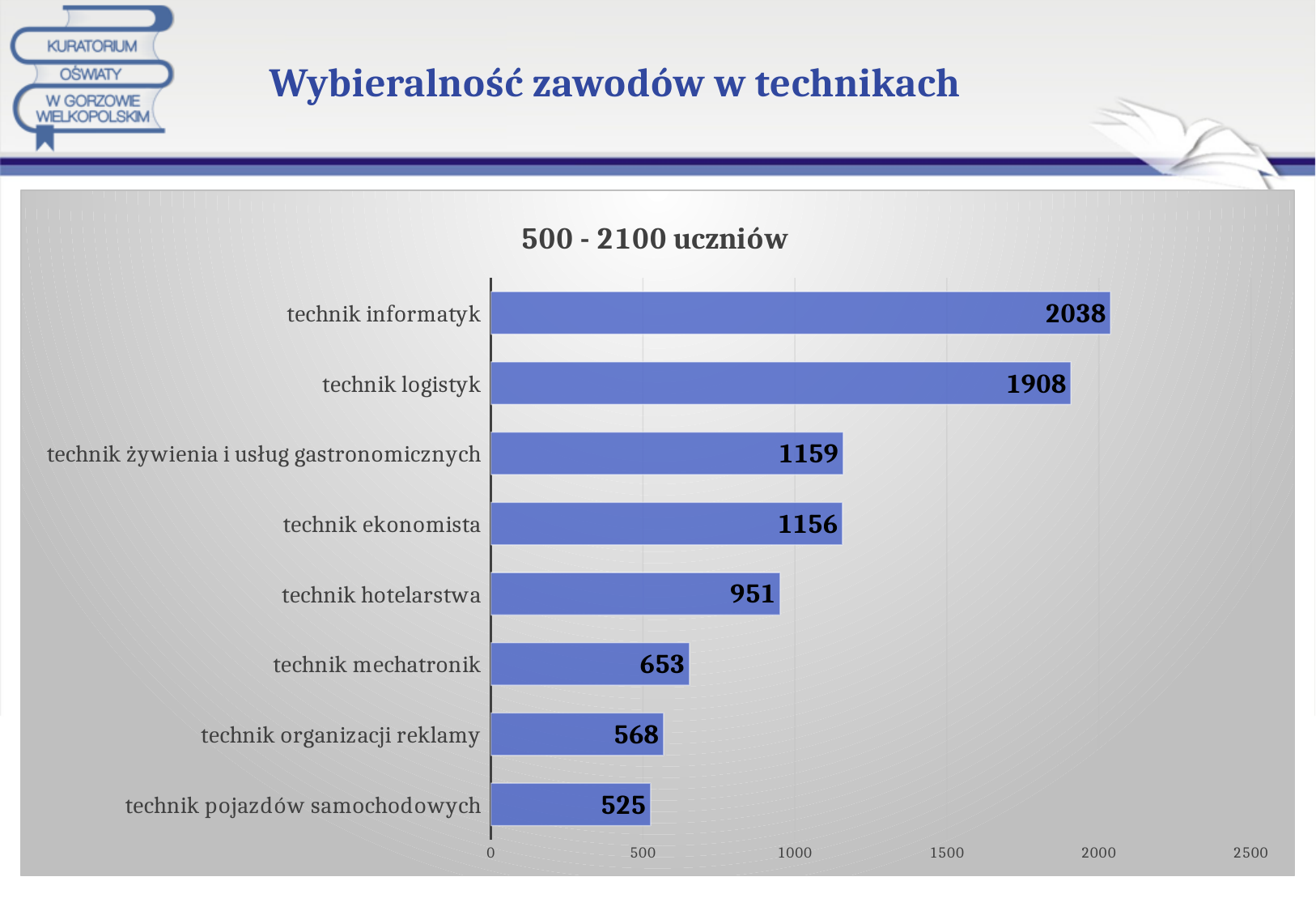

# Wybieralność zawodów w technikach

### Chart: 500 - 2100 uczniów

| Category |  |
|---|---|
| technik pojazdów samochodowych  | 525.0 |
| technik organizacji reklamy  | 568.0 |
| technik mechatronik  | 653.0 |
| technik hotelarstwa  | 951.0 |
| technik ekonomista  | 1156.0 |
| technik żywienia i usług gastronomicznych  | 1159.0 |
| technik logistyk  | 1908.0 |
| technik informatyk  | 2038.0 |